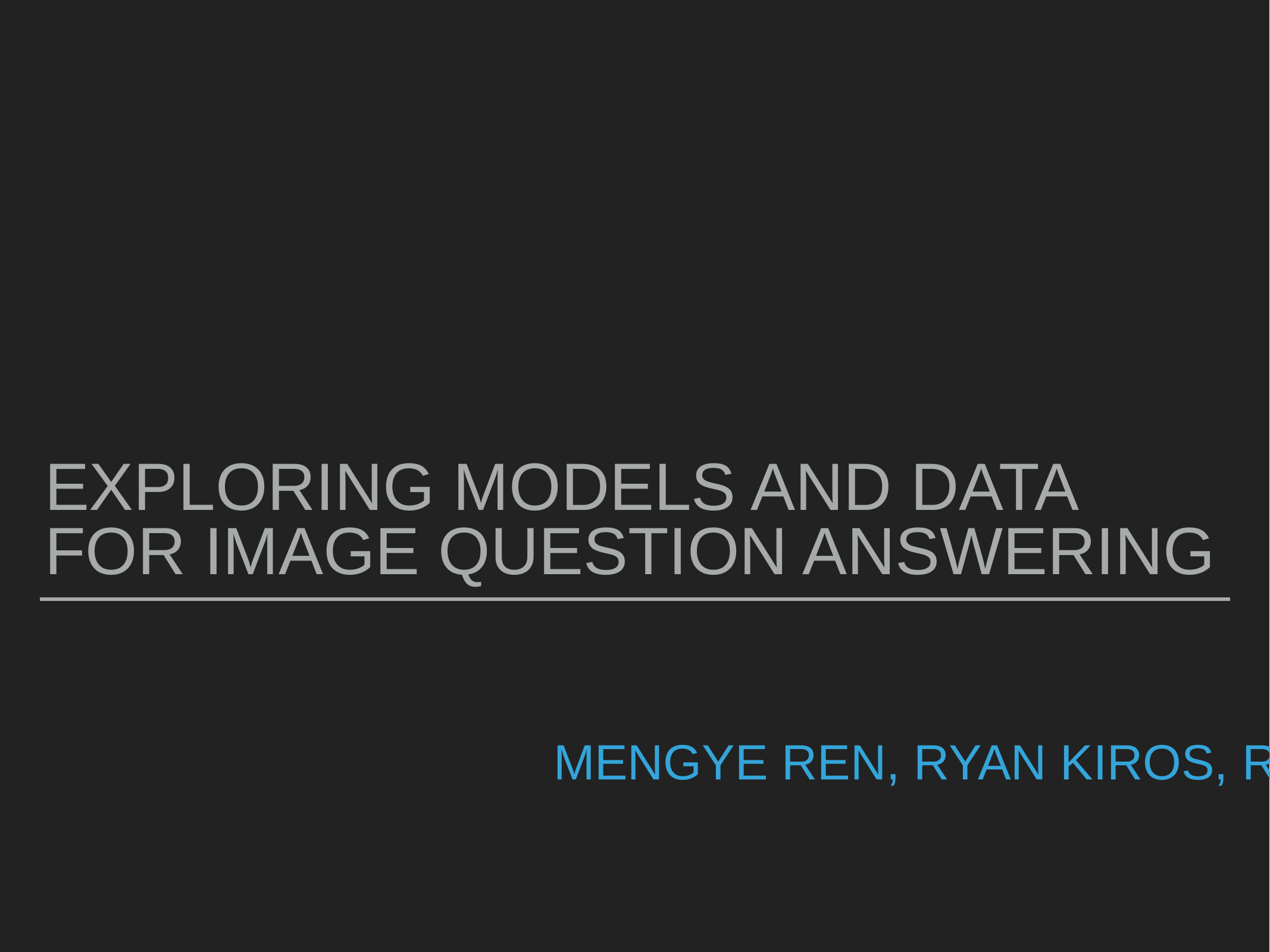

Exploring models and data for image question answering
# mengye ren, ryan kiros, richard s. zemel